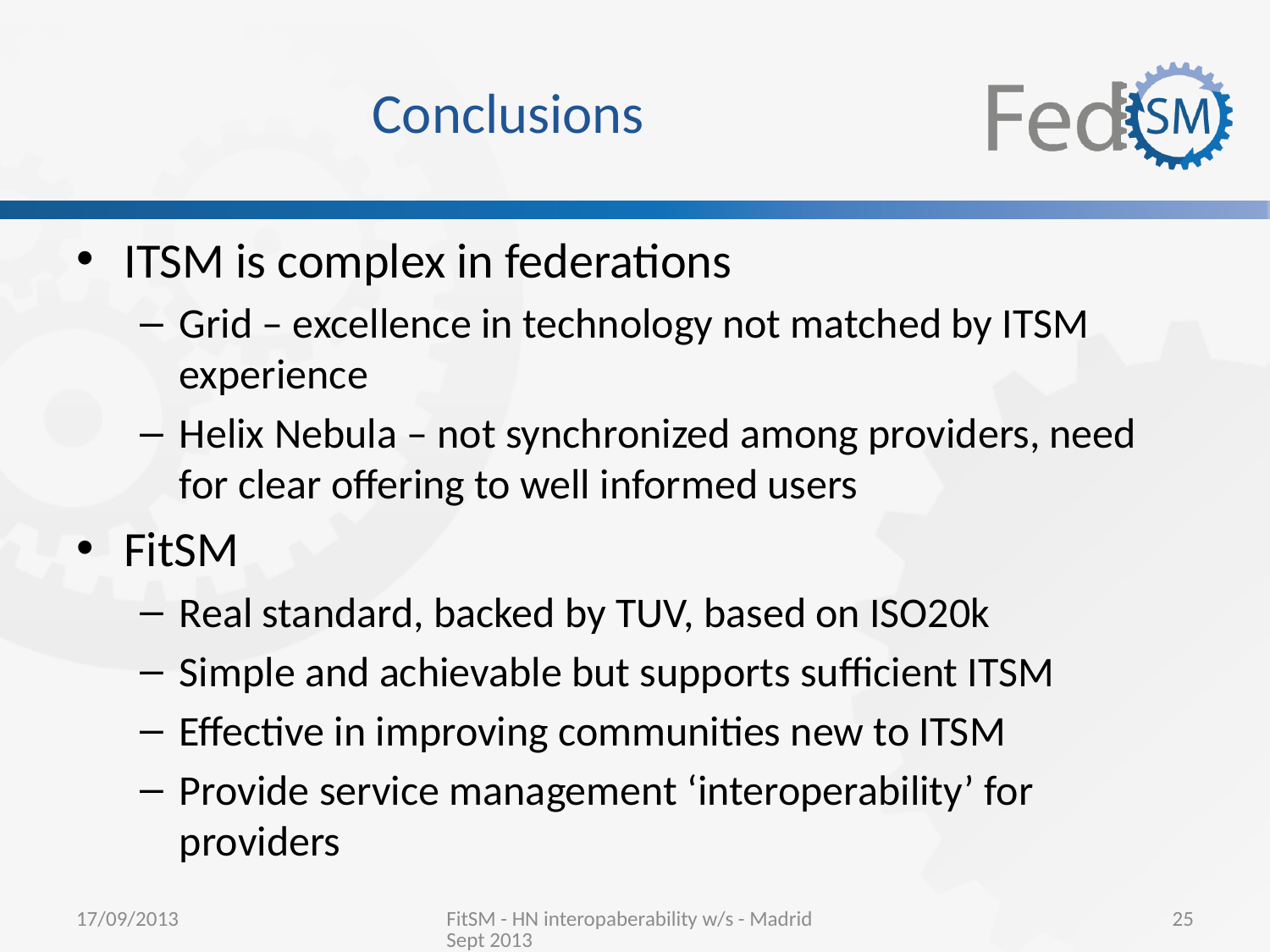

# Conclusions
ITSM is complex in federations
Grid – excellence in technology not matched by ITSM experience
Helix Nebula – not synchronized among providers, need for clear offering to well informed users
FitSM
Real standard, backed by TUV, based on ISO20k
Simple and achievable but supports sufficient ITSM
Effective in improving communities new to ITSM
Provide service management ‘interoperability’ for providers
17/09/2013
FitSM - HN interopaberability w/s - Madrid Sept 2013
25